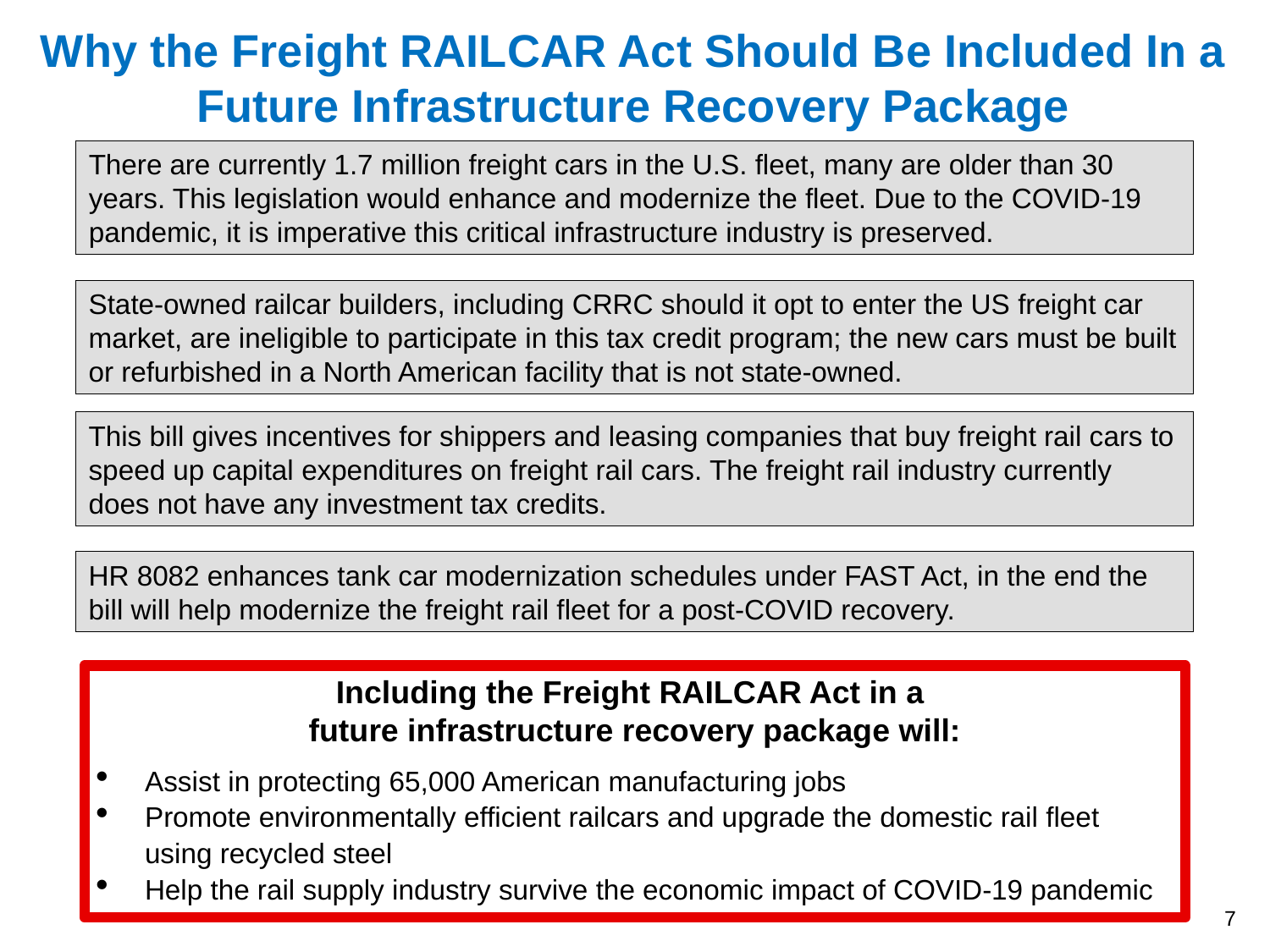

# Why the Freight RAILCAR Act Should Be Included In a Future Infrastructure Recovery Package
There are currently 1.7 million freight cars in the U.S. fleet, many are older than 30 years. This legislation would enhance and modernize the fleet. Due to the COVID-19 pandemic, it is imperative this critical infrastructure industry is preserved.
State-owned railcar builders, including CRRC should it opt to enter the US freight car market, are ineligible to participate in this tax credit program; the new cars must be built or refurbished in a North American facility that is not state-owned.
This bill gives incentives for shippers and leasing companies that buy freight rail cars to speed up capital expenditures on freight rail cars. The freight rail industry currently does not have any investment tax credits.
HR 8082 enhances tank car modernization schedules under FAST Act, in the end the bill will help modernize the freight rail fleet for a post-COVID recovery.
Including the Freight RAILCAR Act in a
future infrastructure recovery package will:

Assist in protecting 65,000 American manufacturing jobs
Promote environmentally efficient railcars and upgrade the domestic rail fleet using recycled steel
Help the rail supply industry survive the economic impact of COVID-19 pandemic

7